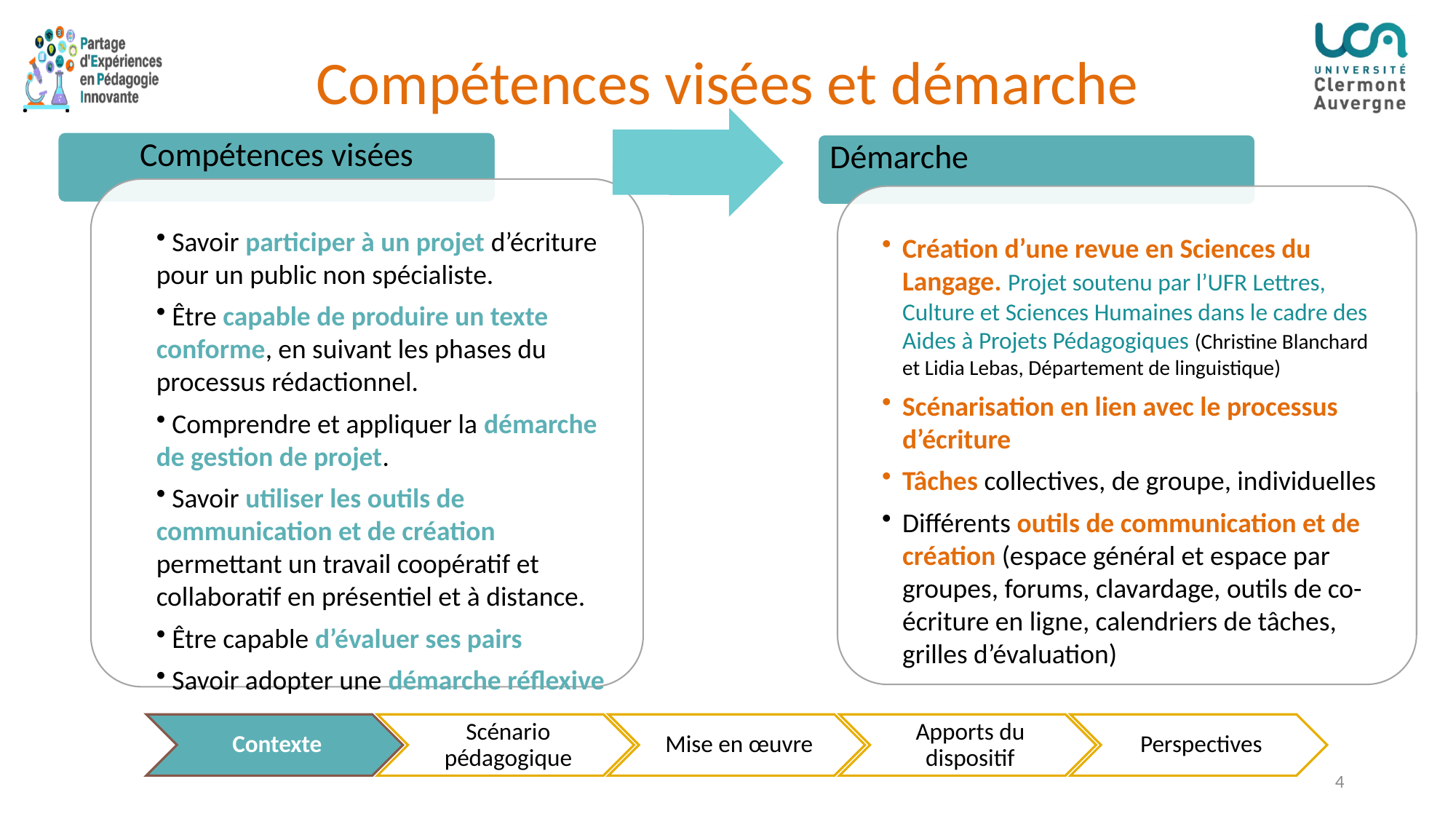

# Compétences visées et démarche
Compétences visées
 Savoir participer à un projet d’écriture pour un public non spécialiste.
 Être capable de produire un texte conforme, en suivant les phases du processus rédactionnel.
 Comprendre et appliquer la démarche de gestion de projet.
 Savoir utiliser les outils de communication et de création permettant un travail coopératif et collaboratif en présentiel et à distance.
 Être capable d’évaluer ses pairs
 Savoir adopter une démarche réflexive

Démarche
Création d’une revue en Sciences du Langage. Projet soutenu par l’UFR Lettres, Culture et Sciences Humaines dans le cadre des Aides à Projets Pédagogiques (Christine Blanchard et Lidia Lebas, Département de linguistique)
Scénarisation en lien avec le processus d’écriture
Tâches collectives, de groupe, individuelles
Différents outils de communication et de création (espace général et espace par groupes, forums, clavardage, outils de co-écriture en ligne, calendriers de tâches, grilles d’évaluation)

Contexte
Scénario pédagogique
Mise en œuvre
Apports du dispositif
Perspectives
4